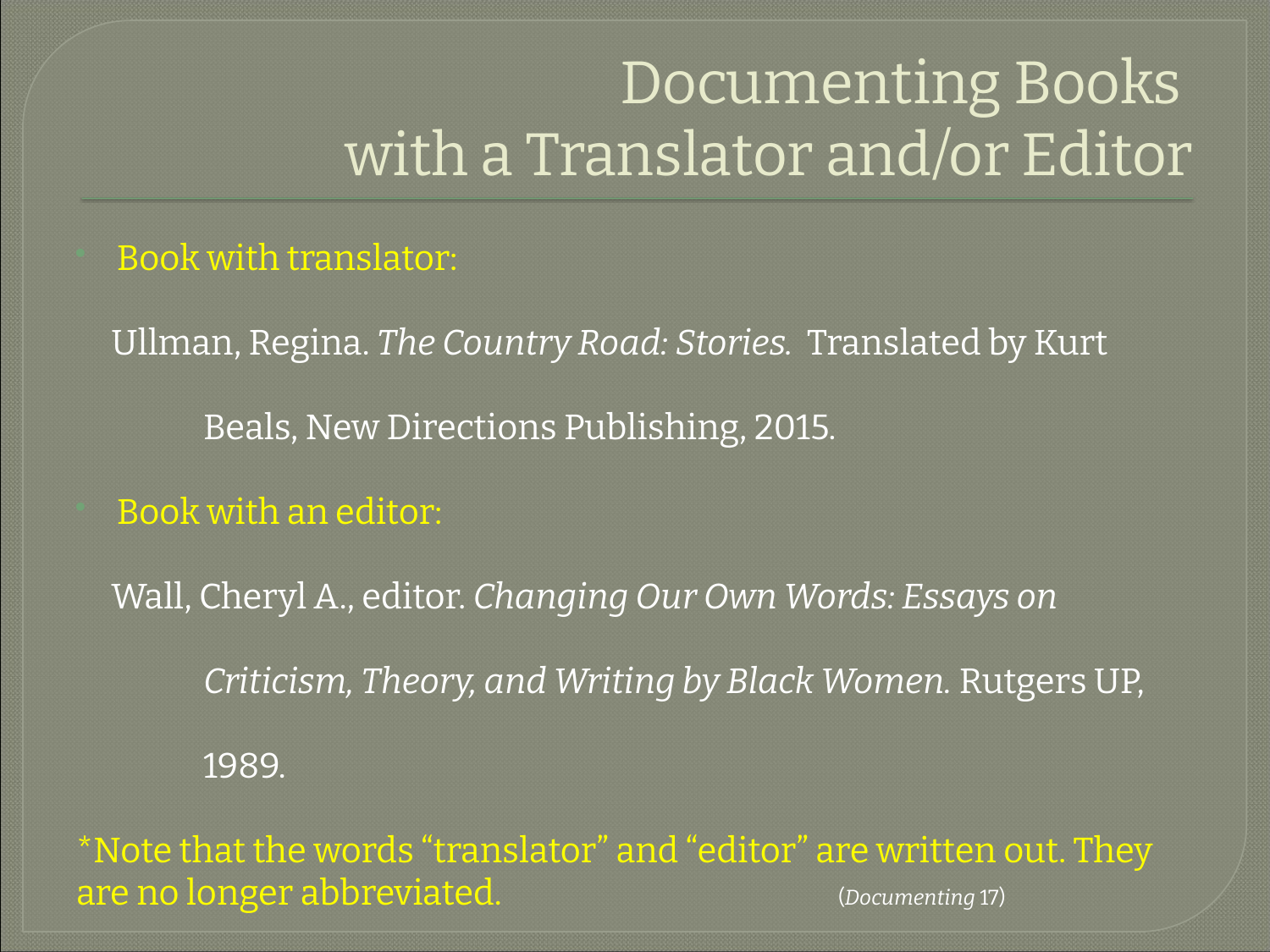

# Documenting Books with a Translator and/or Editor
Book with translator:

     Ullman, Regina. The Country Road: Stories.  Translated by Kurt

	Beals, New Directions Publishing, 2015.

Book with an editor:

     Wall, Cheryl A., editor. Changing Our Own Words: Essays on

	Criticism, Theory, and Writing by Black Women. Rutgers UP,

	1989.

*Note that the words “translator” and “editor” are written out. They are no longer abbreviated. 			(Documenting 17)